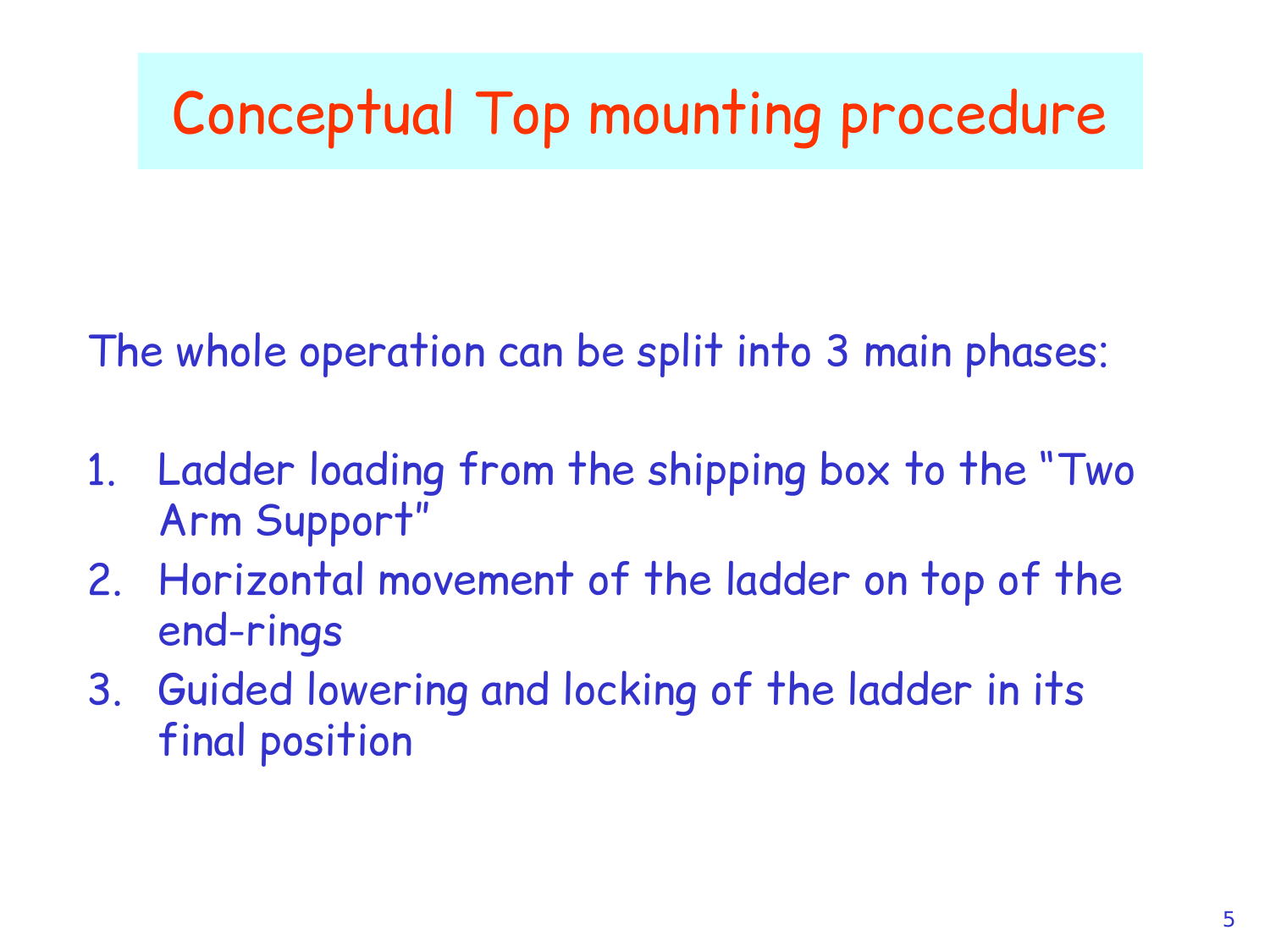

# Conceptual Top mounting procedure
The whole operation can be split into 3 main phases:

Ladder loading from the shipping box to the “Two Arm Support”
Horizontal movement of the ladder on top of the end-rings
Guided lowering and locking of the ladder in its final position

5